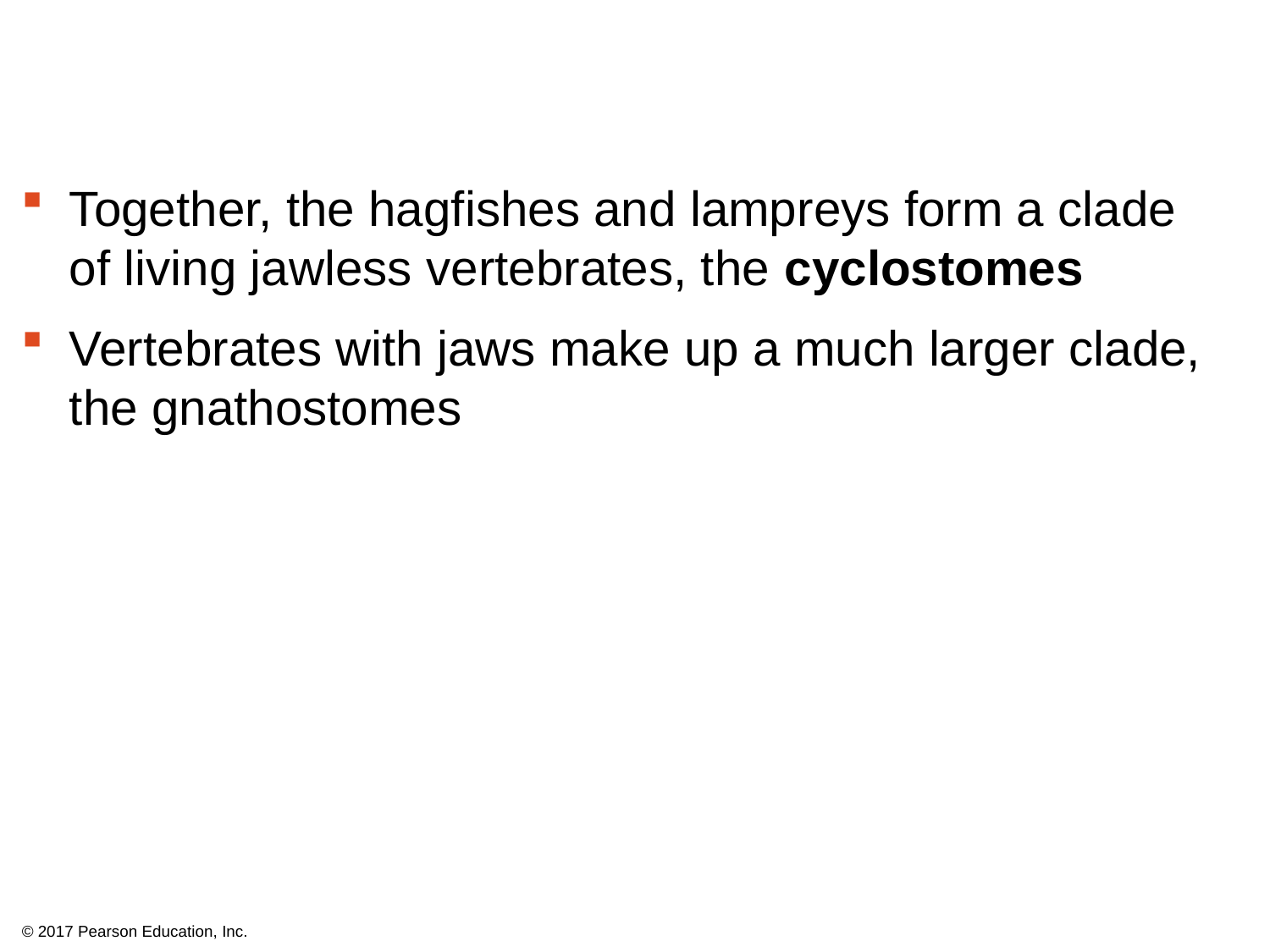

Together, the hagfishes and lampreys form a clade of living jawless vertebrates, the cyclostomes
Vertebrates with jaws make up a much larger clade, the gnathostomes

© 2017 Pearson Education, Inc.